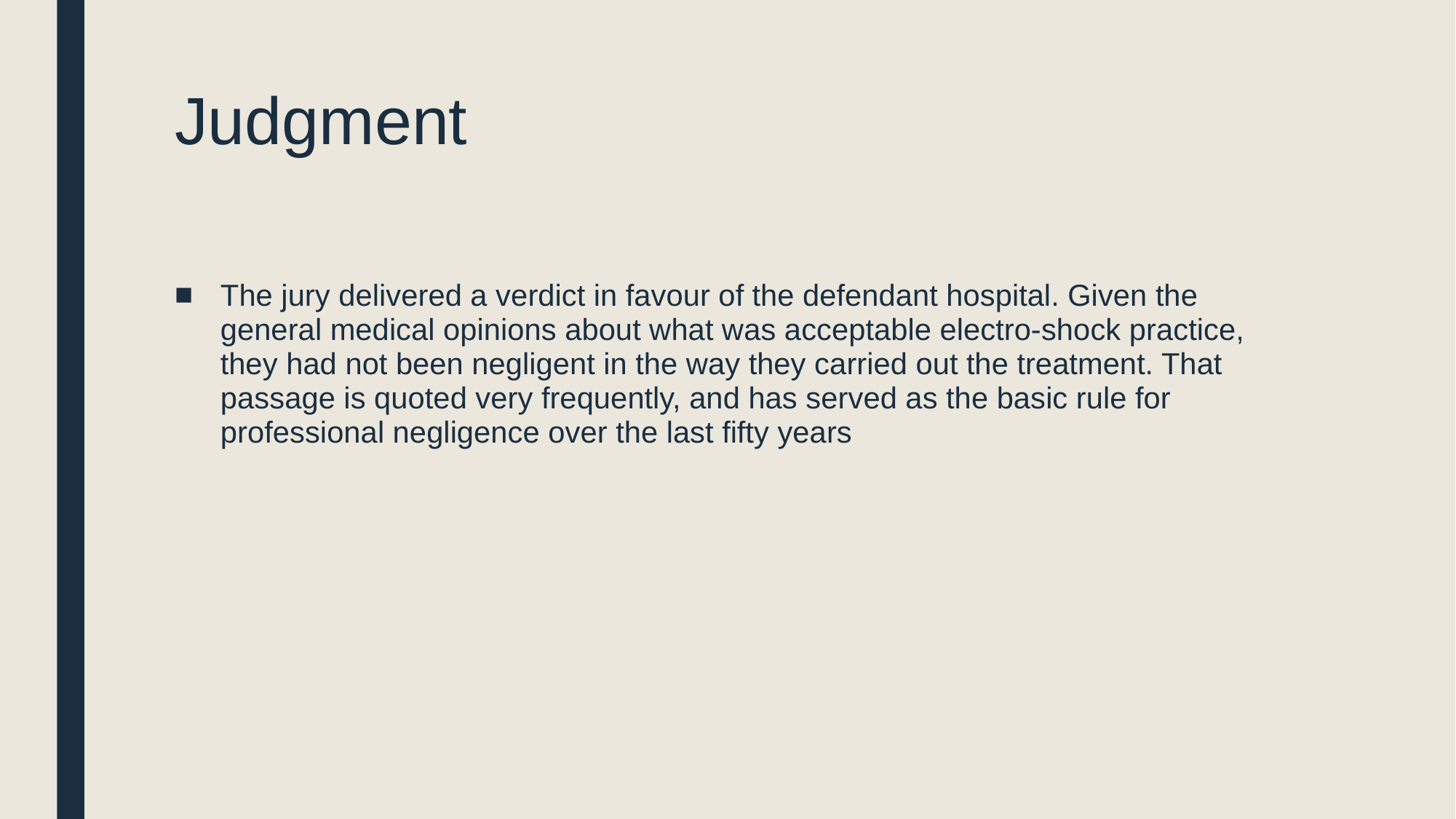

# Judgment
The jury delivered a verdict in favour of the defendant hospital. Given the general medical opinions about what was acceptable electro-shock practice, they had not been negligent in the way they carried out the treatment. That passage is quoted very frequently, and has served as the basic rule for professional negligence over the last fifty years